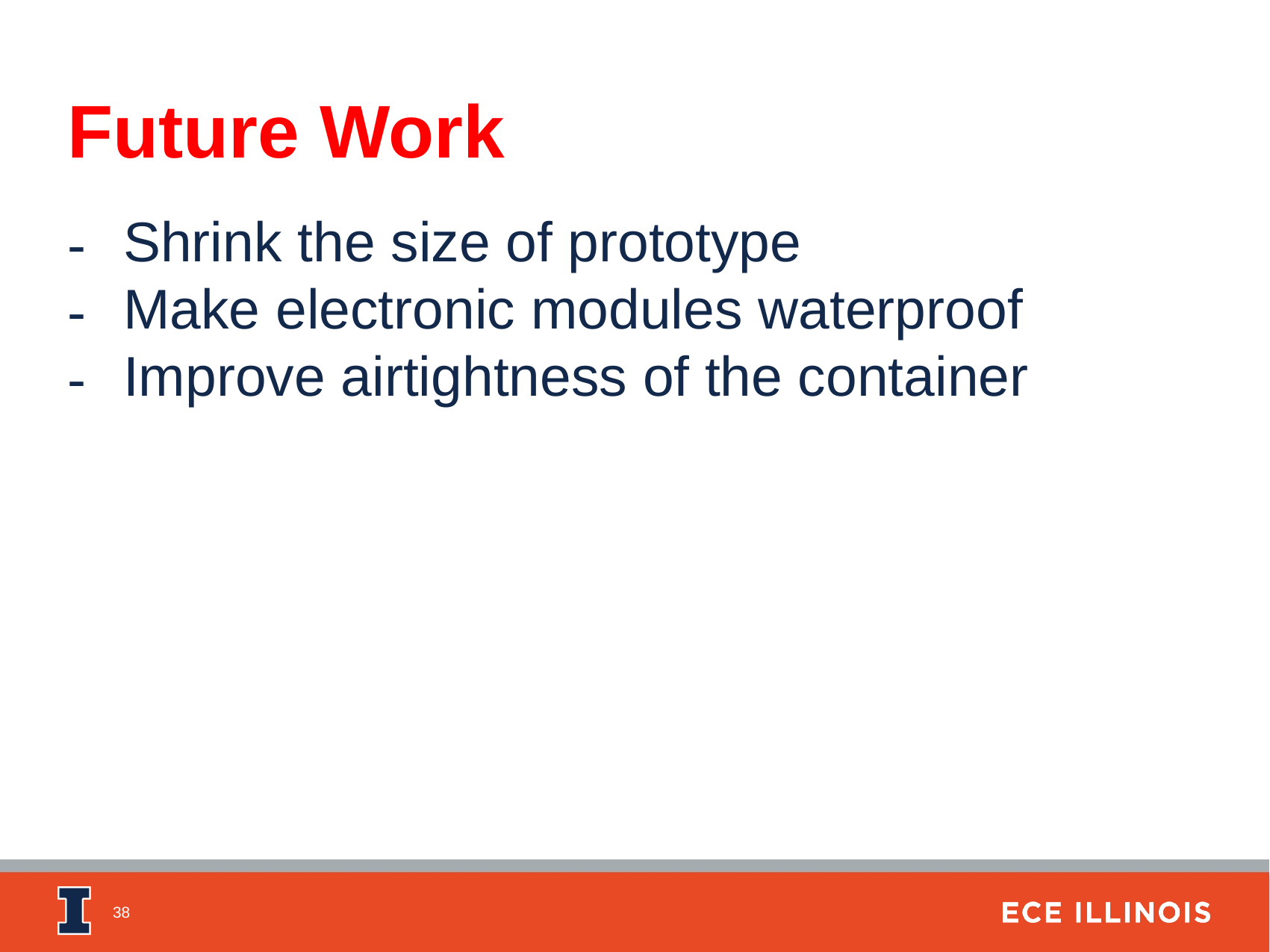

Future Work
Shrink the size of prototype
Make electronic modules waterproof
Improve airtightness of the container
38